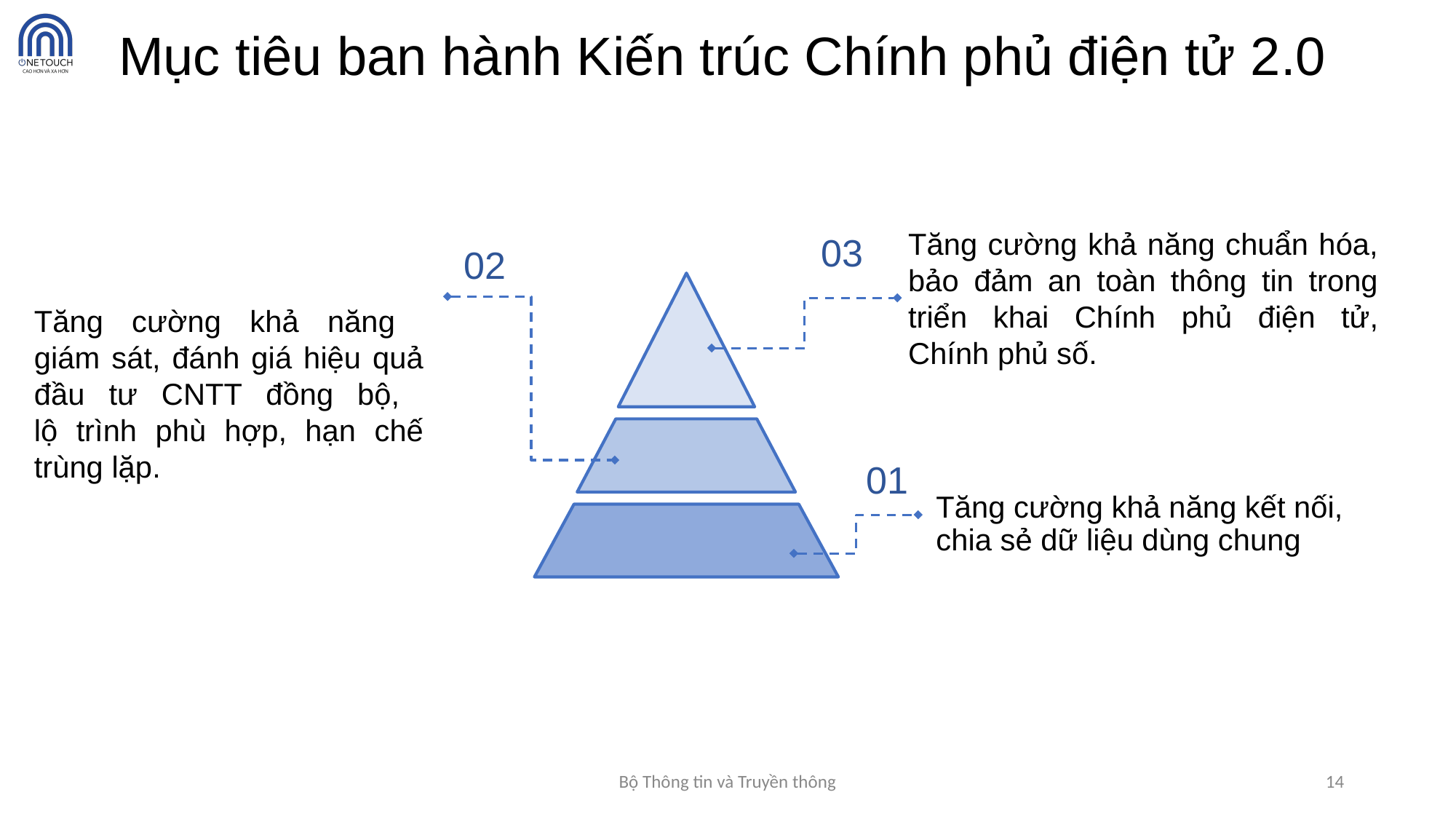

# Mục tiêu ban hành Kiến trúc Chính phủ điện tử 2.0
03
Tăng cường khả năng chuẩn hóa, bảo đảm an toàn thông tin trong triển khai Chính phủ điện tử, Chính phủ số.
02

Tăng cường khả năng
giám sát, đánh giá hiệu quả đầu tư CNTT đồng bộ,
lộ trình phù hợp, hạn chế trùng lặp.
01
Tăng cường khả năng kết nối, chia sẻ dữ liệu dùng chung
Bộ Thông tin và Truyền thông
14